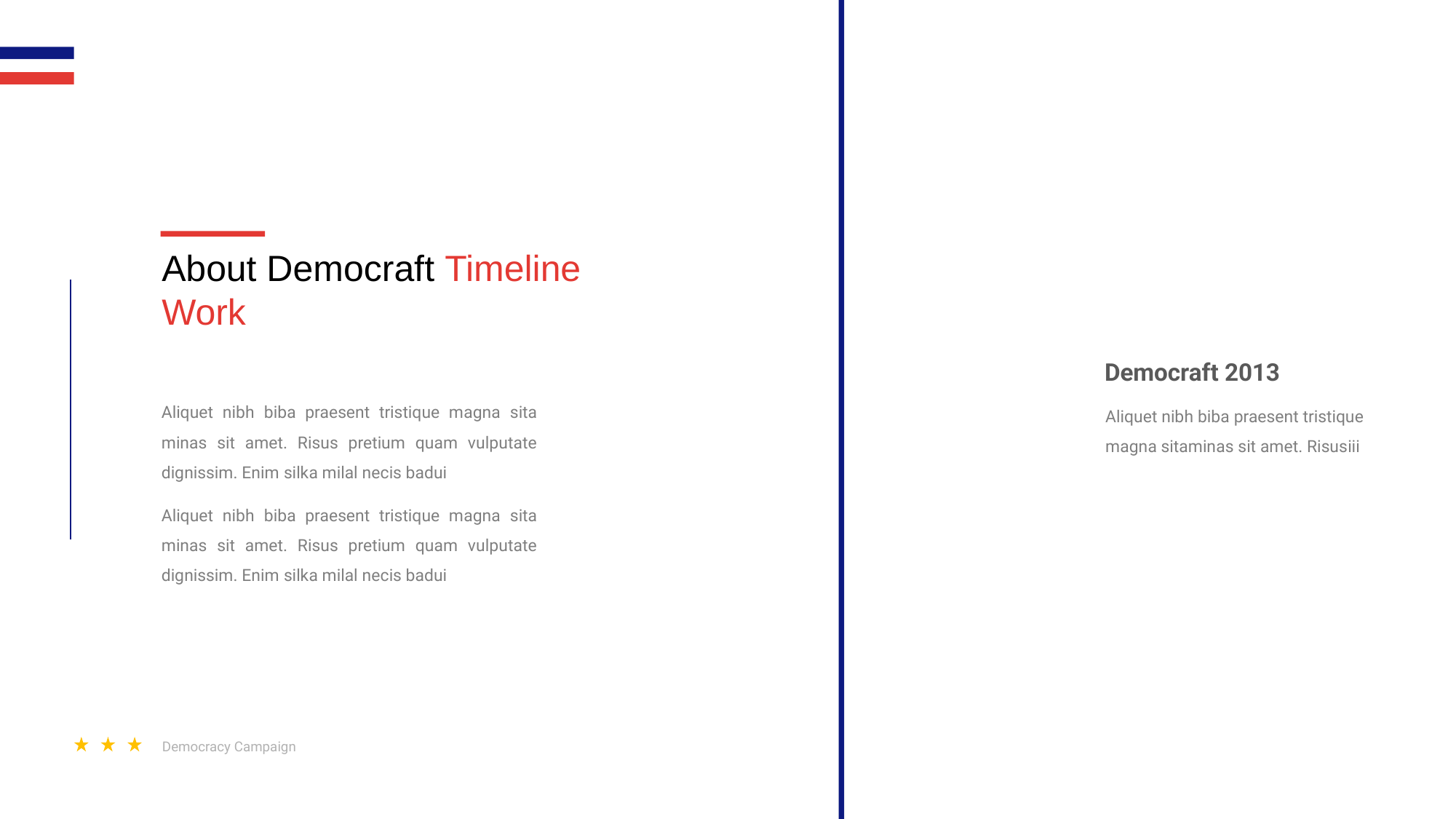

About Democraft Timeline Work

Democraft 2013
Aliquet nibh biba praesent tristique magna sita minas sit amet. Risus pretium quam vulputate dignissim. Enim silka milal necis badui
Aliquet nibh biba praesent tristique magna sitaminas sit amet. Risusiii
Aliquet nibh biba praesent tristique magna sita minas sit amet. Risus pretium quam vulputate dignissim. Enim silka milal necis badui
Democracy Campaign